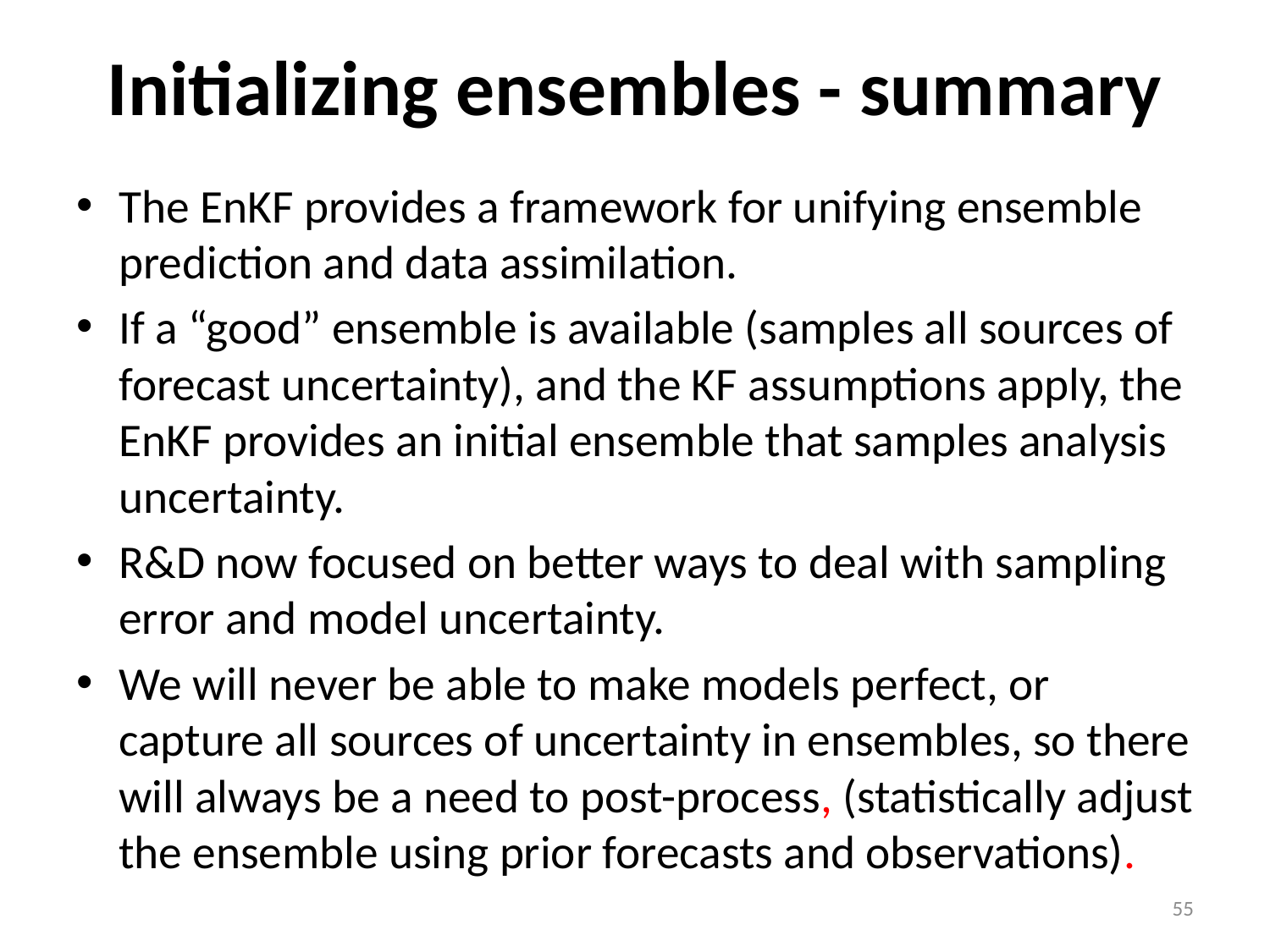

# Initializing ensembles - summary
The EnKF provides a framework for unifying ensemble prediction and data assimilation.
If a “good” ensemble is available (samples all sources of forecast uncertainty), and the KF assumptions apply, the EnKF provides an initial ensemble that samples analysis uncertainty.
R&D now focused on better ways to deal with sampling error and model uncertainty.
We will never be able to make models perfect, or capture all sources of uncertainty in ensembles, so there will always be a need to post-process, (statistically adjust the ensemble using prior forecasts and observations).
55